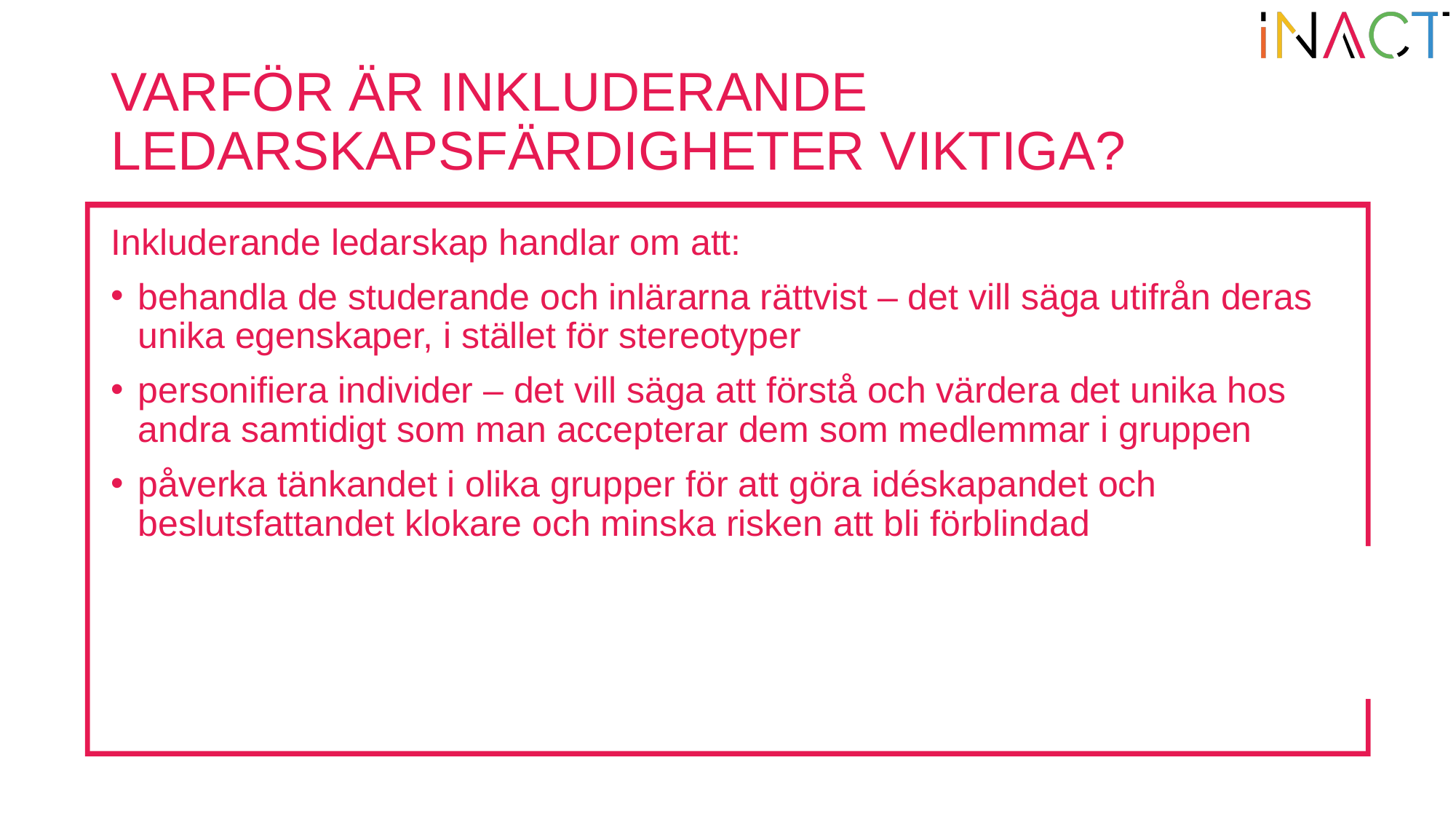

# VARFÖR ÄR INKLUDERANDE LEDARSKAPSFÄRDIGHETER VIKTIGA?
Inkluderande ledarskap handlar om att:
behandla de studerande och inlärarna rättvist – det vill säga utifrån deras unika egenskaper, i stället för stereotyper
personifiera individer – det vill säga att förstå och värdera det unika hos andra samtidigt som man accepterar dem som medlemmar i gruppen
påverka tänkandet i olika grupper för att göra idéskapandet och beslutsfattandet klokare och minska risken att bli förblindad